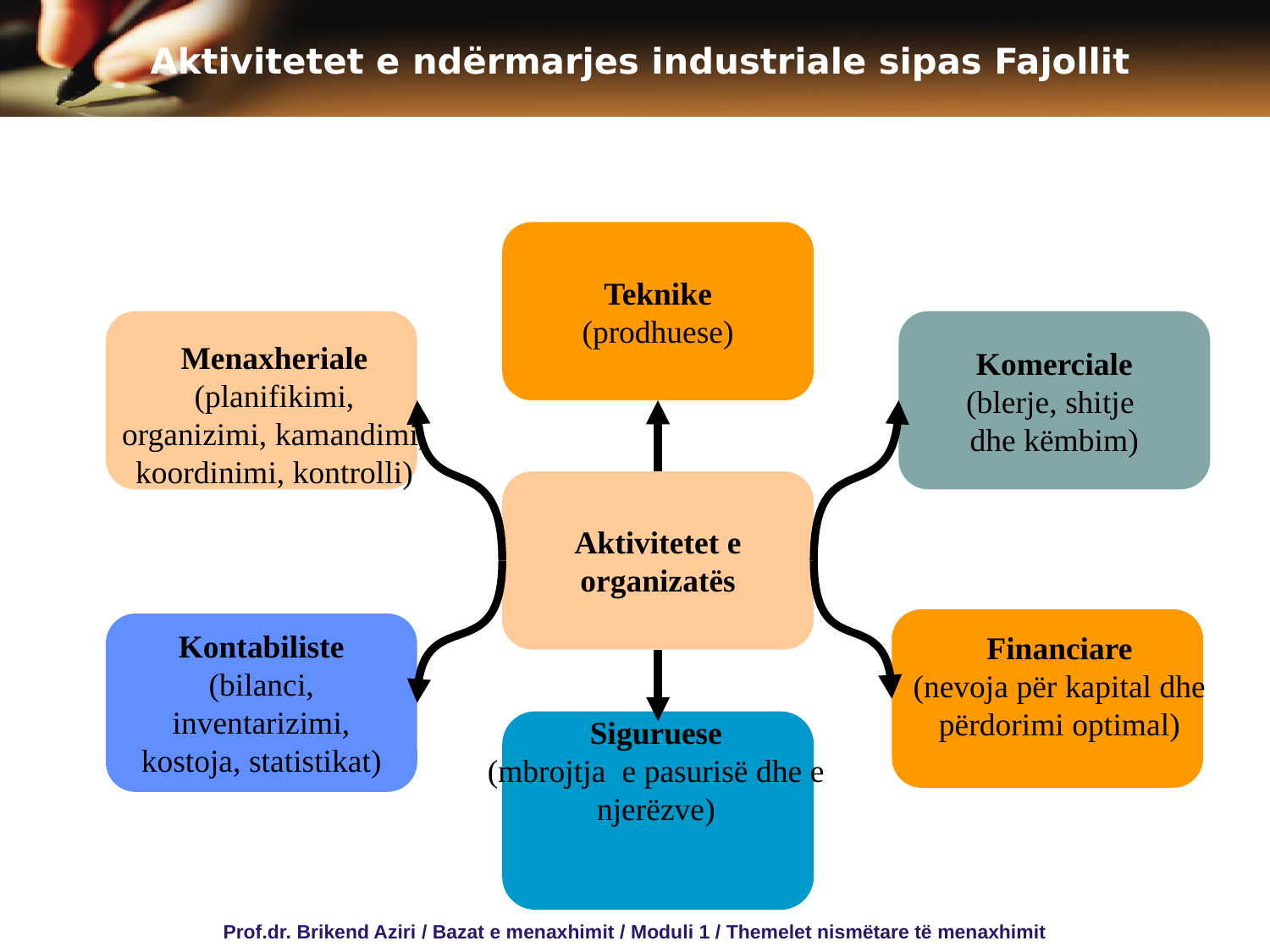

# Aktivitetet e ndërmarjes industriale sipas Fajollit
Teknike
(prodhuese)

Komerciale
(blerje, shitje
dhe këmbim)
Menaxheriale
(planifikimi, organizimi, kamandimi, koordinimi, kontrolli)

Aktivitetet e organizatës

Kontabiliste
(bilanci, inventarizimi, kostoja, statistikat)
Financiare
(nevoja për kapital dhe përdorimi optimal)

Siguruese
(mbrojtja  e pasurisë dhe e njerëzve)